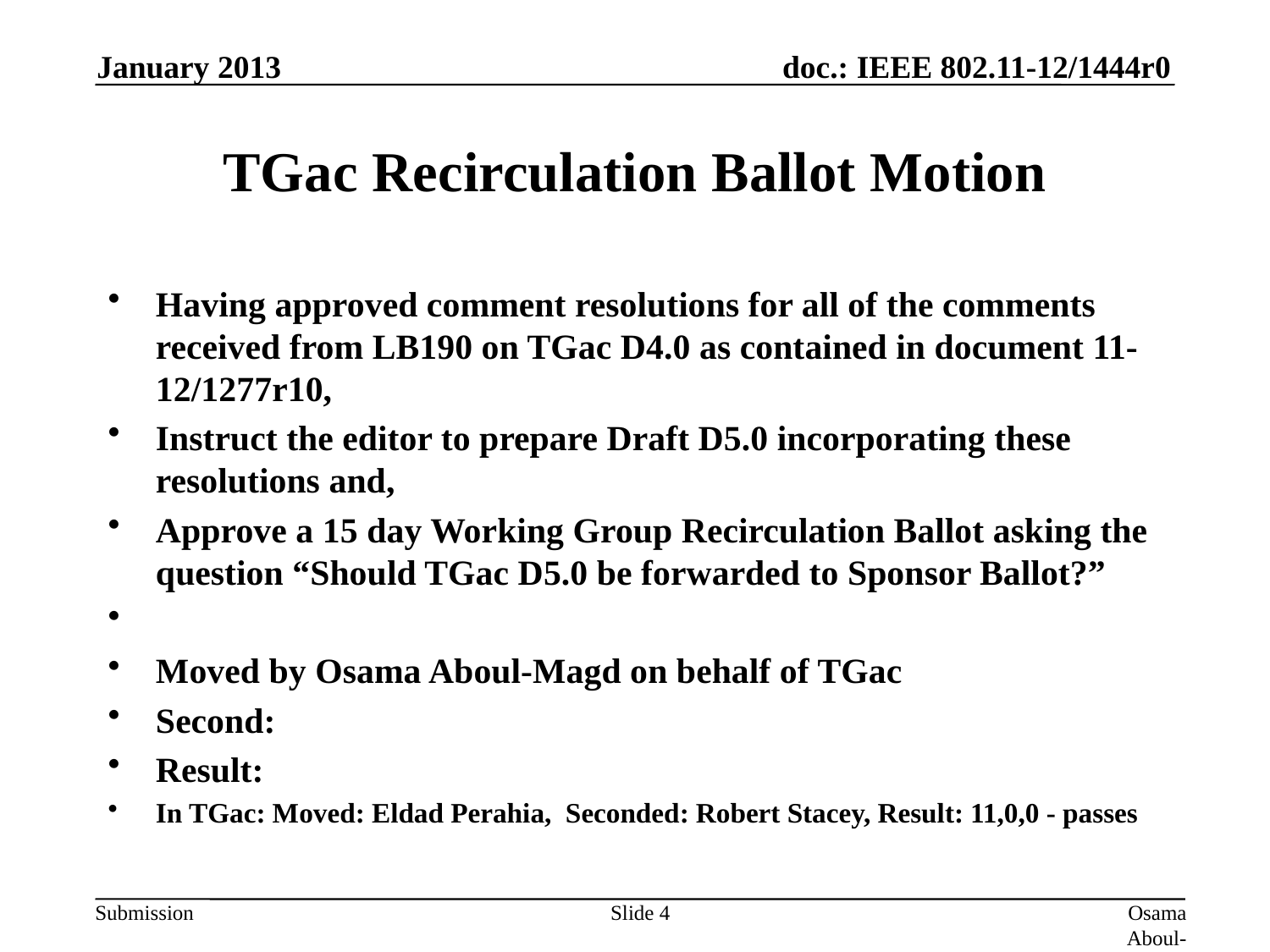

January 2013
# TGac Recirculation Ballot Motion
Having approved comment resolutions for all of the comments received from LB190 on TGac D4.0 as contained in document 11-12/1277r10,
Instruct the editor to prepare Draft D5.0 incorporating these resolutions and,
Approve a 15 day Working Group Recirculation Ballot asking the question “Should TGac D5.0 be forwarded to Sponsor Ballot?”

Moved by Osama Aboul-Magd on behalf of TGac
Second:
Result:
In TGac: Moved: Eldad Perahia,  Seconded: Robert Stacey, Result: 11,0,0 - passes

Slide 4
Osama Aboul-Magd (Huawei Technologies)